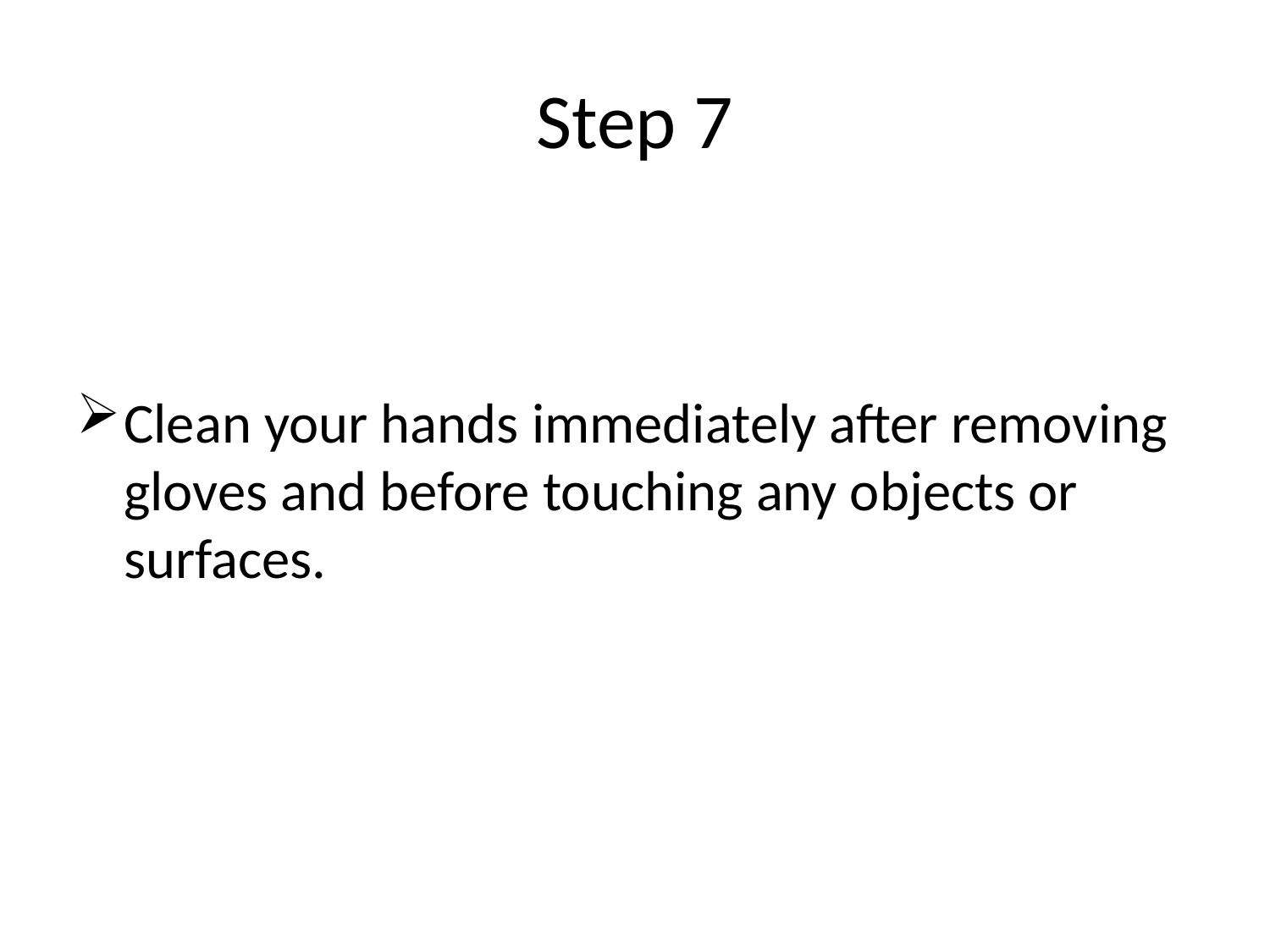

# Step 7

Clean your hands immediately after removing gloves and before touching any objects or surfaces.